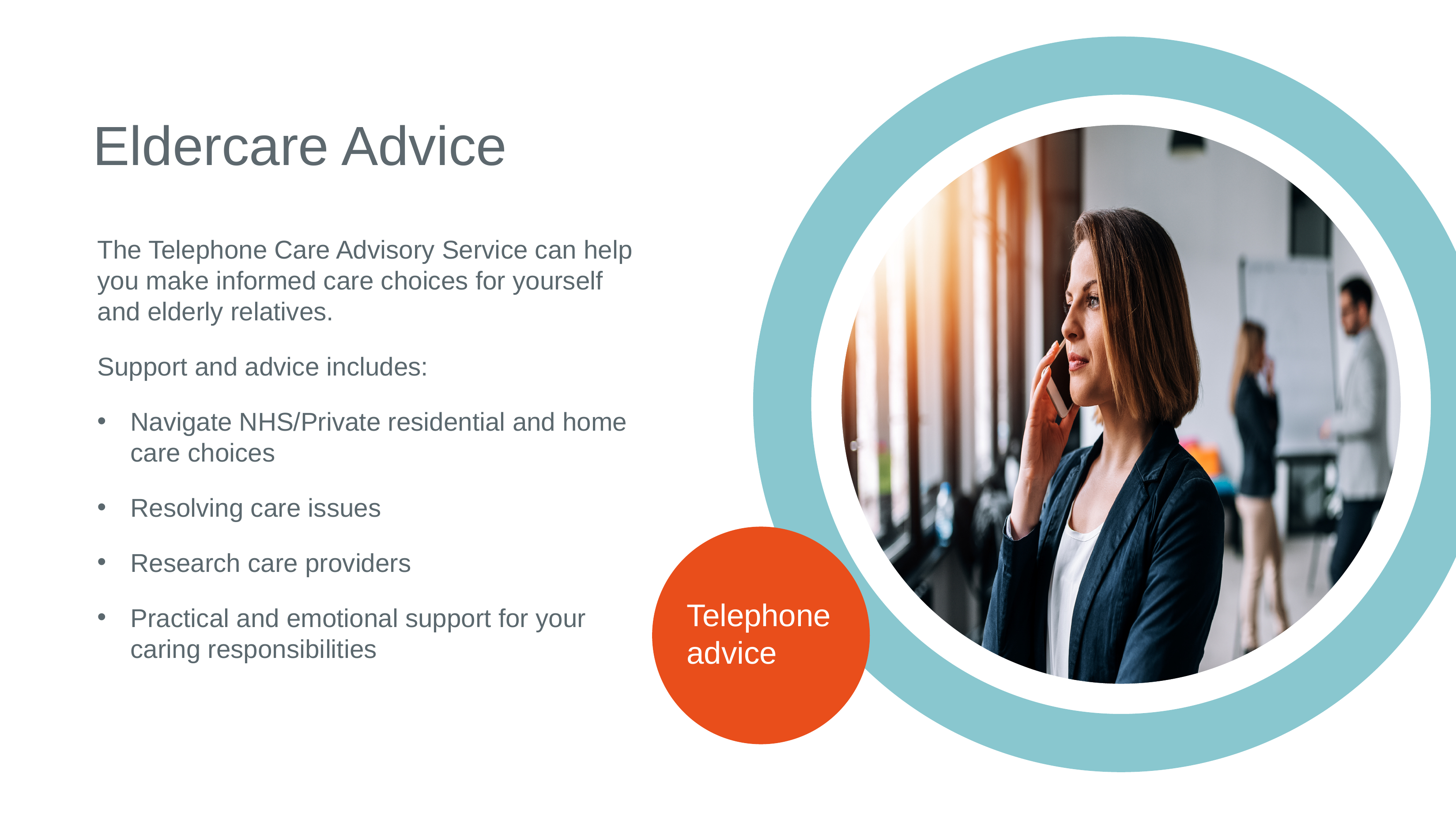

# Eldercare Advice
The Telephone Care Advisory Service can help you make informed care choices for yourself and elderly relatives.
Support and advice includes:
Navigate NHS/Private residential and home care choices
Resolving care issues
Research care providers
Practical and emotional support for your caring responsibilities

Telephone advice